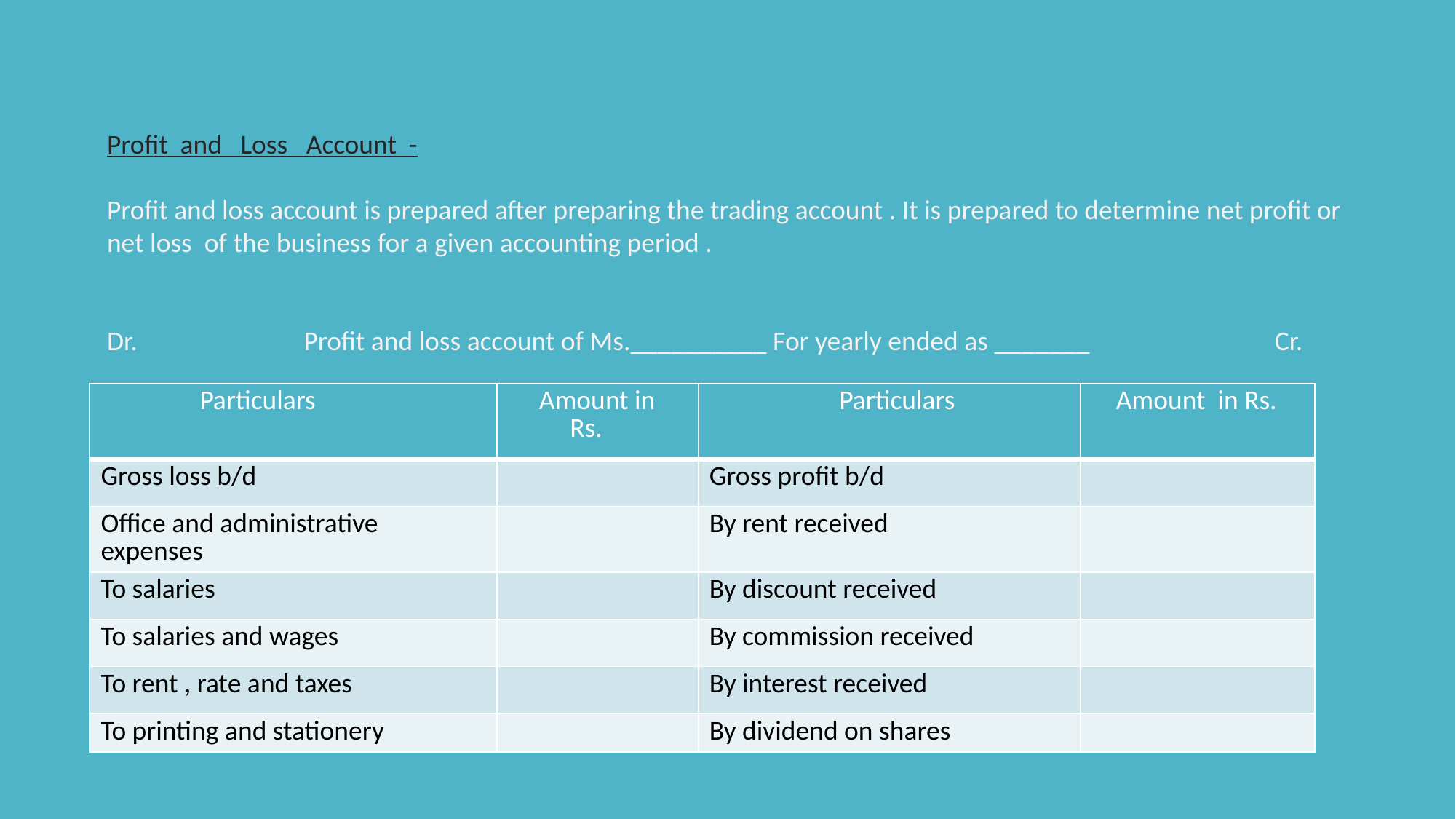

#
Profit  and   Loss   Account  -
Profit and loss account is prepared after preparing the trading account . It is prepared to determine net profit or net loss  of the business for a given accounting period .

Dr.                           Profit and loss account of Ms.__________ For yearly ended as _______                              Cr.
| Particulars | Amount in Rs. | Particulars | Amount in Rs. |
| --- | --- | --- | --- |
| Gross loss b/d |  | Gross profit b/d |  |
| Office and administrative expenses |  | By rent received |  |
| To salaries |  | By discount received |  |
| To salaries and wages |  | By commission received |  |
| To rent , rate and taxes |  | By interest received |  |
| To printing and stationery |  | By dividend on shares |  |